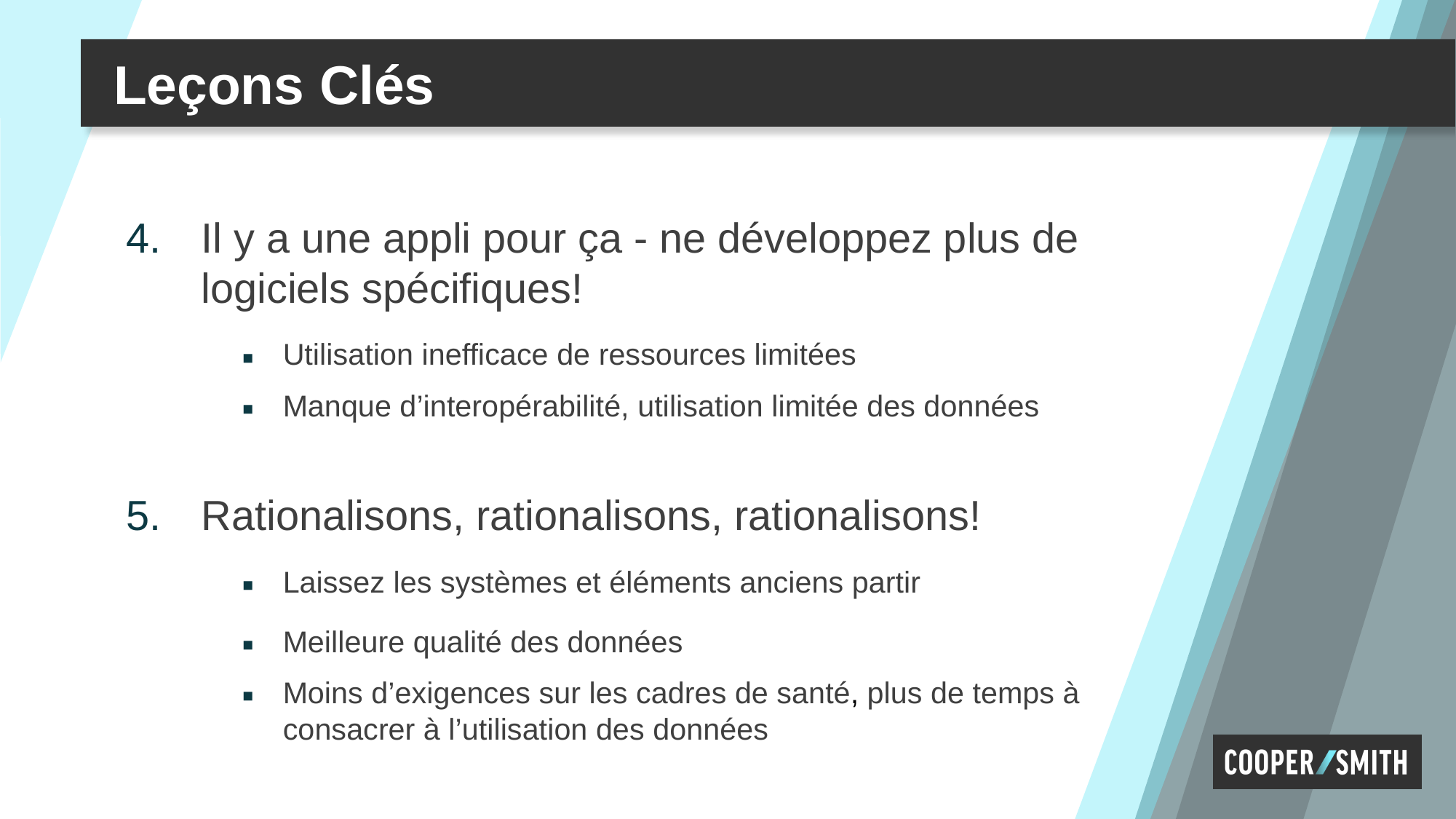

# Leçons Clés
Il y a une appli pour ça - ne développez plus de logiciels spécifiques!
Utilisation inefficace de ressources limitées
Manque d’interopérabilité, utilisation limitée des données

Rationalisons, rationalisons, rationalisons!
Laissez les systèmes et éléments anciens partir
Meilleure qualité des données
Moins d’exigences sur les cadres de santé, plus de temps à consacrer à l’utilisation des données